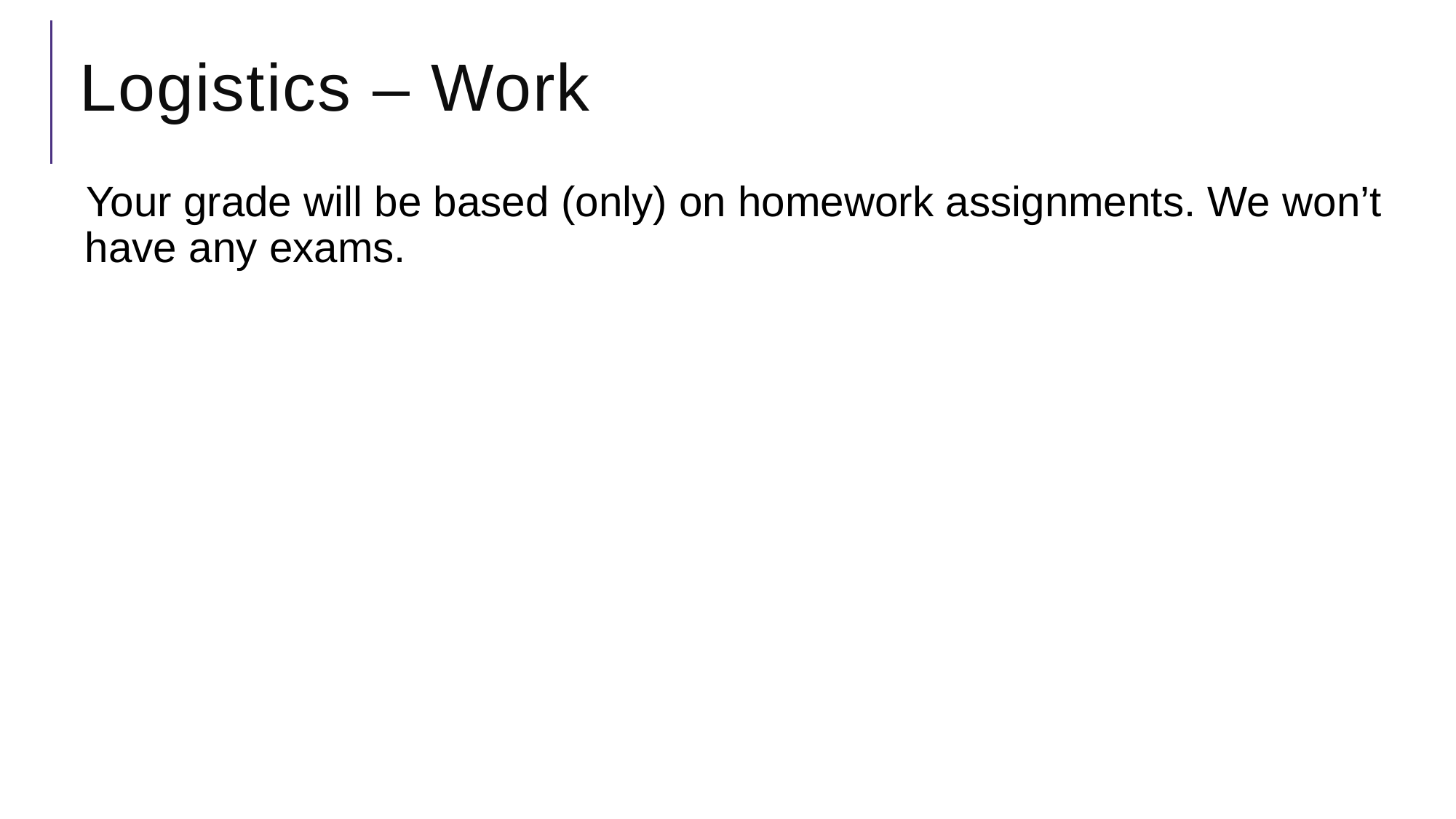

# Logistics – Work
Your grade will be based (only) on homework assignments. We won’t have any exams.